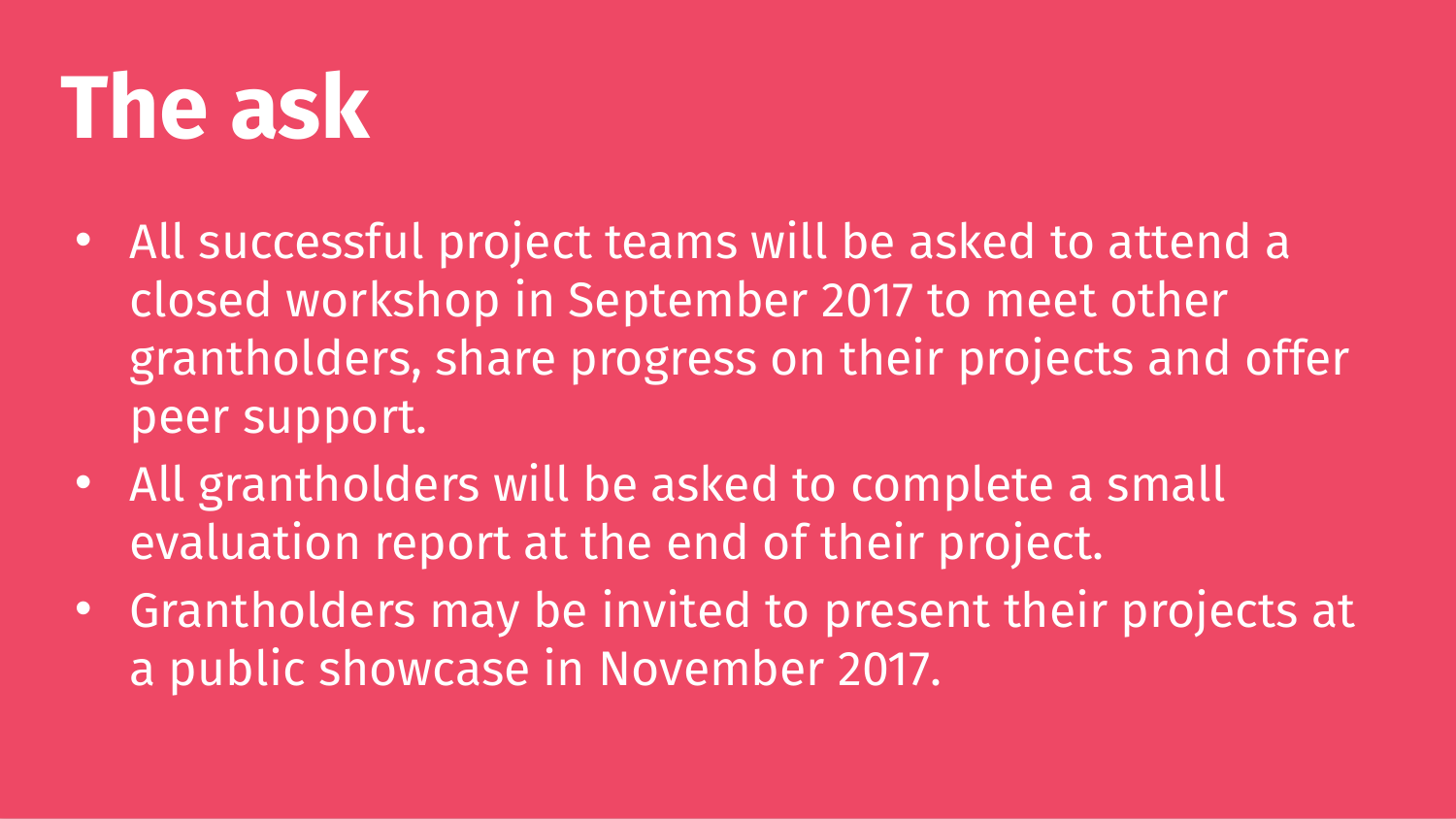

The ask
All successful project teams will be asked to attend a closed workshop in September 2017 to meet other grantholders, share progress on their projects and offer peer support.
All grantholders will be asked to complete a small evaluation report at the end of their project.
Grantholders may be invited to present their projects at a public showcase in November 2017.